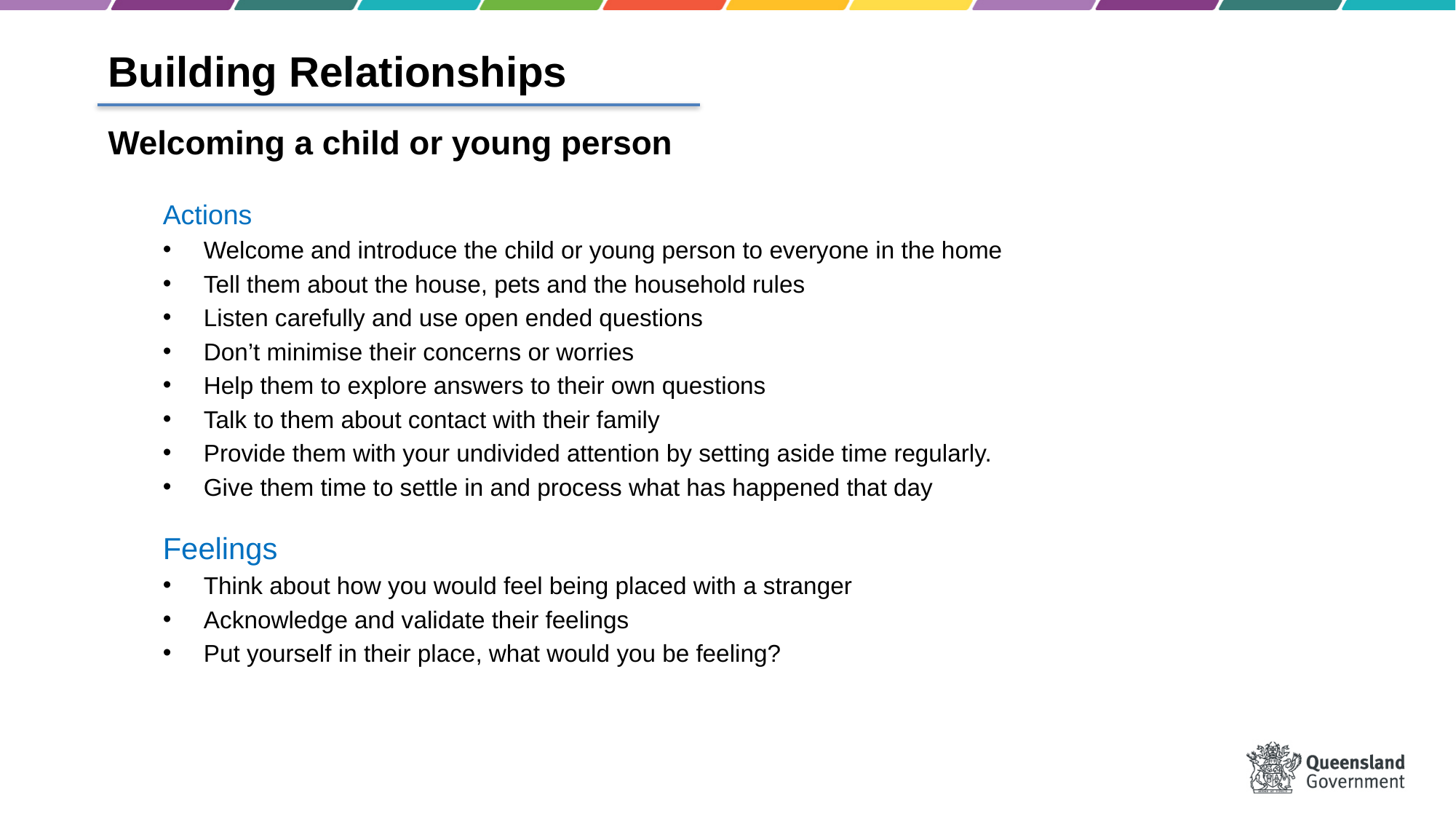

# Building Relationships
Welcoming a child or young person
Actions
Welcome and introduce the child or young person to everyone in the home
Tell them about the house, pets and the household rules
Listen carefully and use open ended questions
Don’t minimise their concerns or worries
Help them to explore answers to their own questions
Talk to them about contact with their family
Provide them with your undivided attention by setting aside time regularly.
Give them time to settle in and process what has happened that day

Feelings
Think about how you would feel being placed with a stranger
Acknowledge and validate their feelings
Put yourself in their place, what would you be feeling?